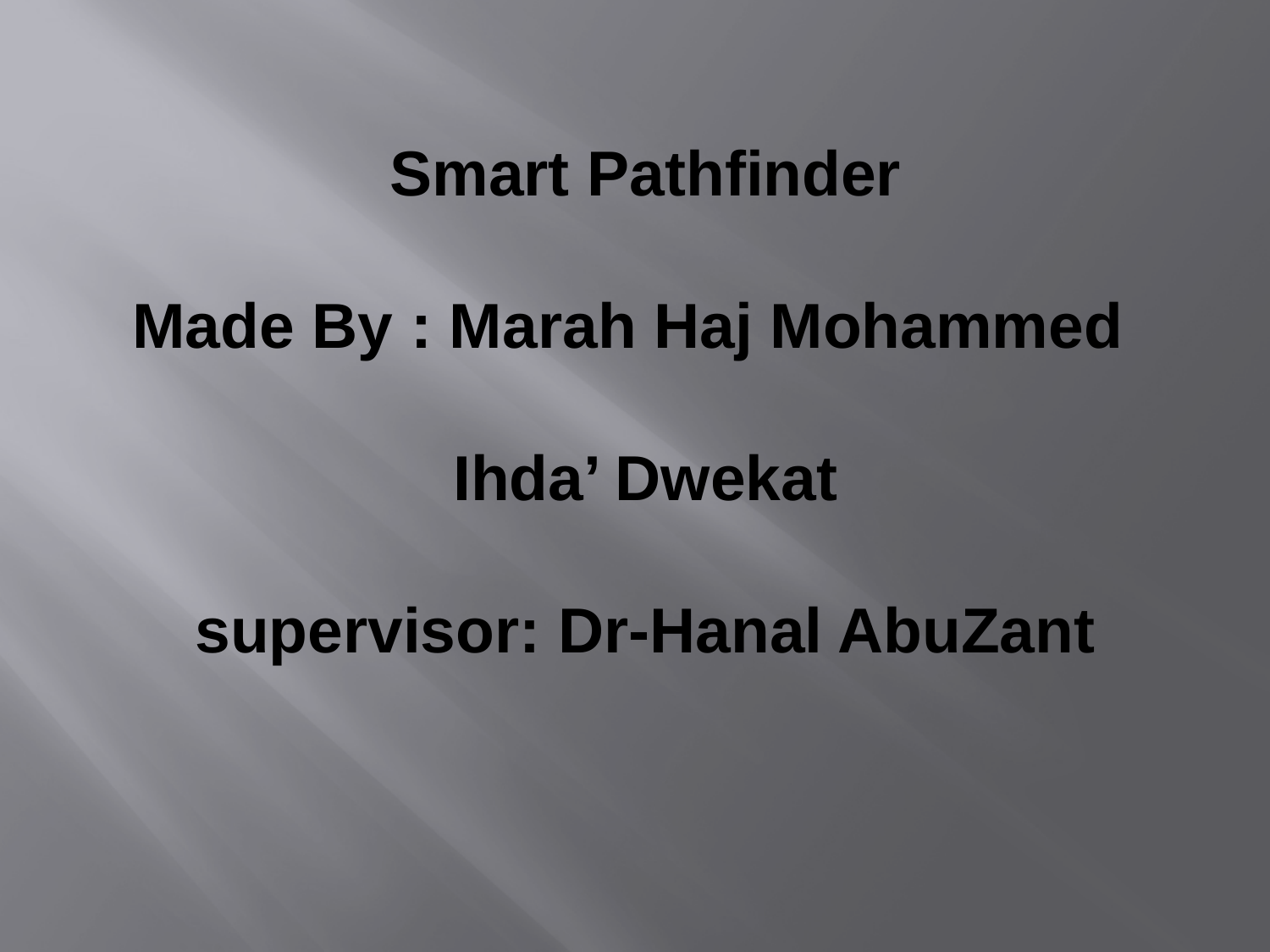

# Smart Pathfinder Made By : Marah Haj Mohammed Ihda’ Dwekat supervisor: Dr-Hanal AbuZant